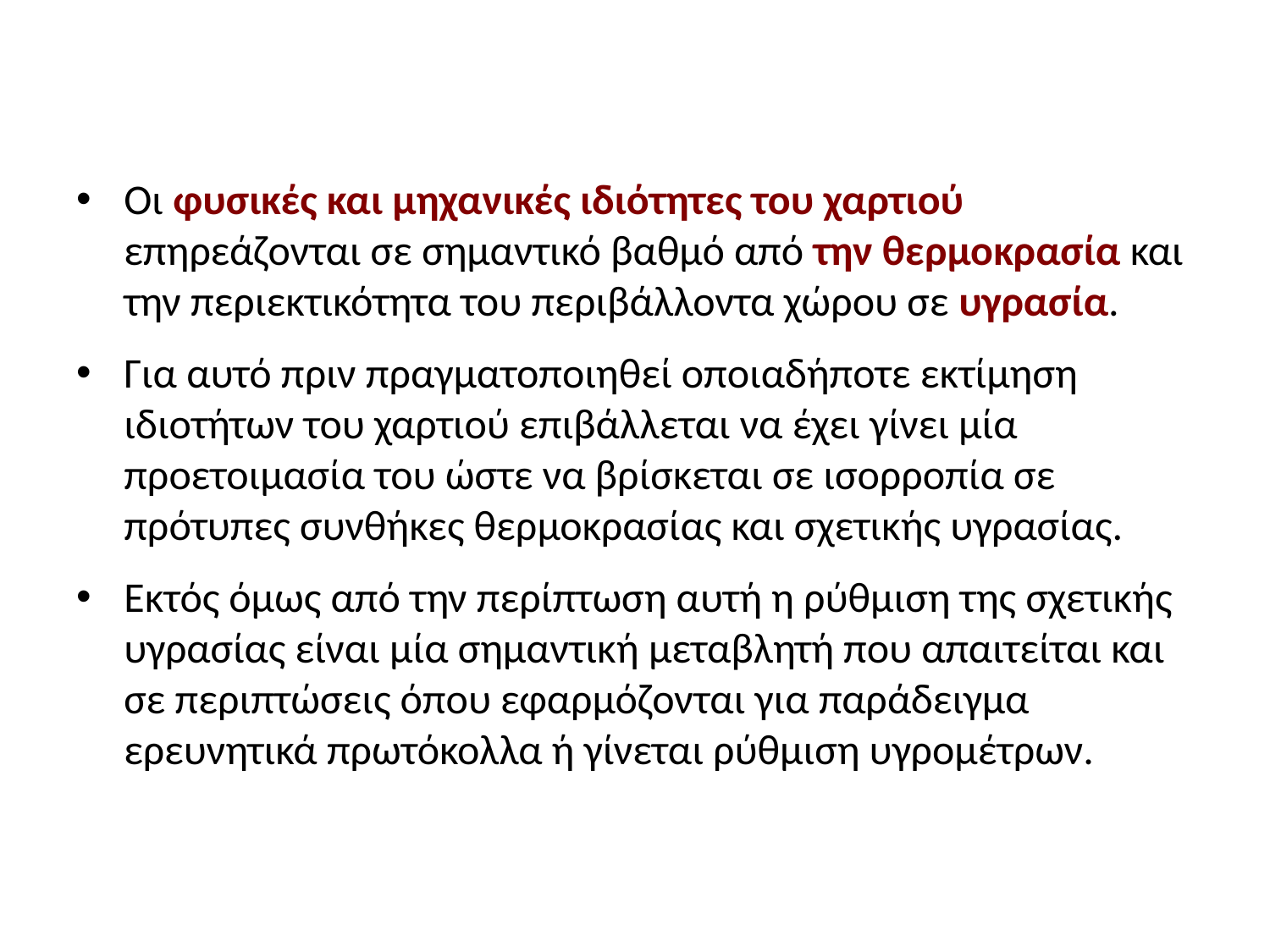

#
Οι φυσικές και μηχανικές ιδιότητες του χαρτιού επηρεάζονται σε σημαντικό βαθμό από την θερμοκρασία και την περιεκτικότητα του περιβάλλοντα χώρου σε υγρασία.
Για αυτό πριν πραγματοποιηθεί οποιαδήποτε εκτίμηση ιδιοτήτων του χαρτιού επιβάλλεται να έχει γίνει μία προετοιμασία του ώστε να βρίσκεται σε ισορροπία σε πρότυπες συνθήκες θερμοκρασίας και σχετικής υγρασίας.
Εκτός όμως από την περίπτωση αυτή η ρύθμιση της σχετικής υγρασίας είναι μία σημαντική μεταβλητή που απαιτείται και σε περιπτώσεις όπου εφαρμόζονται για παράδειγμα ερευνητικά πρωτόκολλα ή γίνεται ρύθμιση υγρομέτρων.